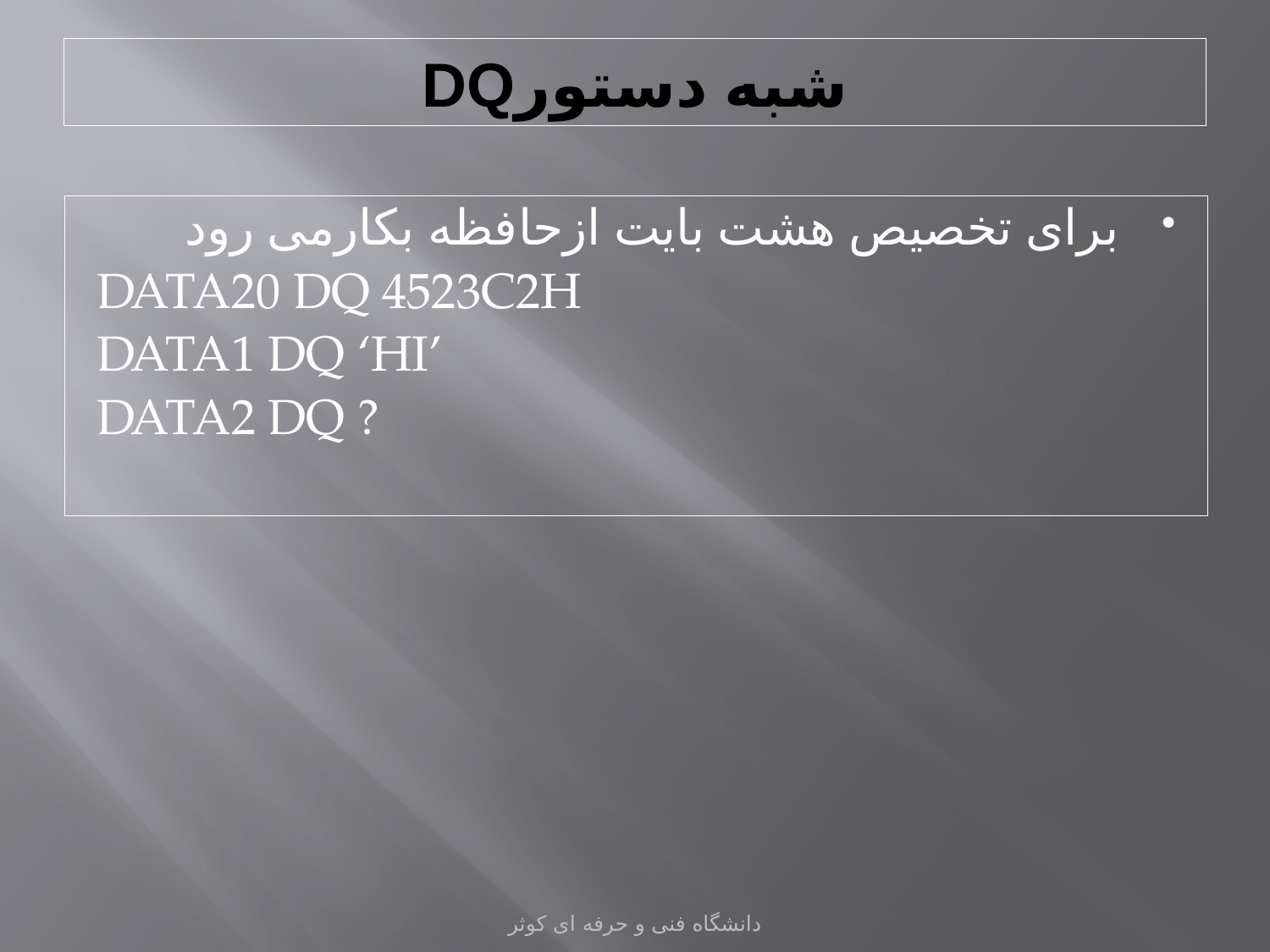

# DQشبه دستور
برای تخصیص هشت بایت ازحافظه بکارمی رود
DATA20 DQ 4523C2H
DATA1 DQ ‘HI’
DATA2 DQ ?
دانشگاه فنی و حرفه ای کوثر